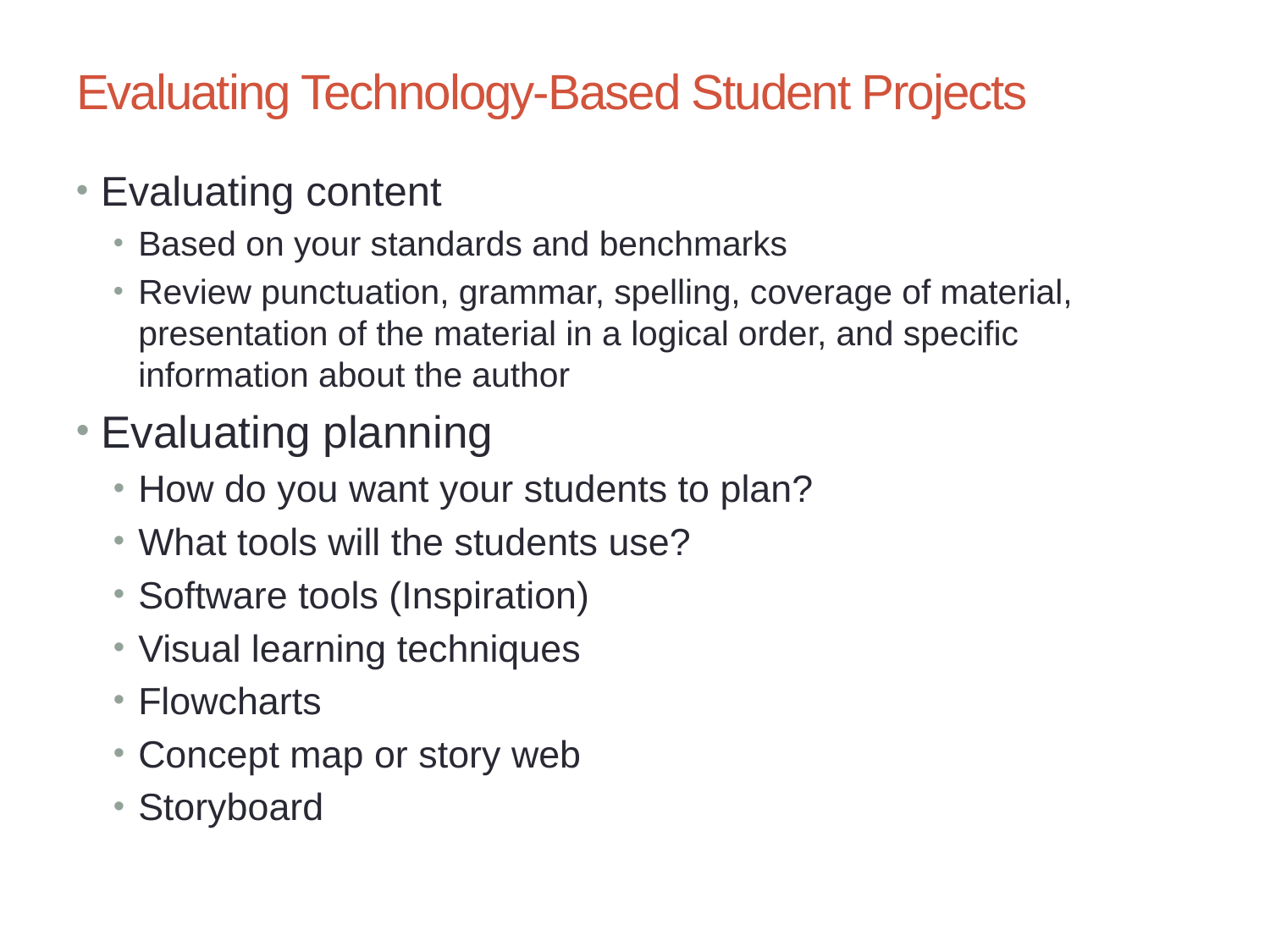

Chapter 7: Evaluating Educational Technology and Integration Strategies
17
# Evaluating Technology-Based Student Projects
Evaluating content
Based on your standards and benchmarks
Review punctuation, grammar, spelling, coverage of material, presentation of the material in a logical order, and specific information about the author
Evaluating planning
How do you want your students to plan?
What tools will the students use?
Software tools (Inspiration)
Visual learning techniques
Flowcharts
Concept map or story web
Storyboard